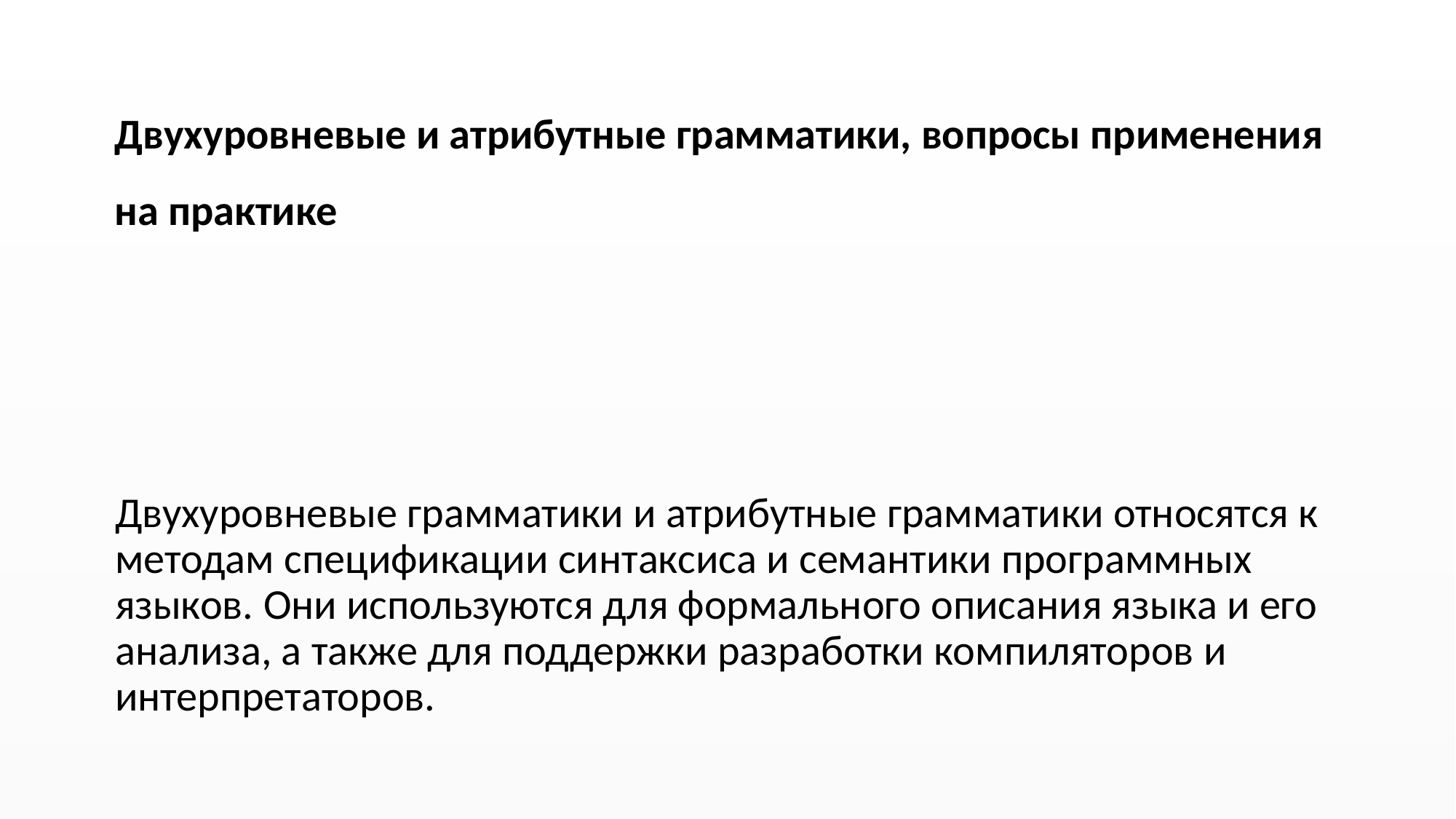

Двухуровневые и атрибутные грамматики, вопросы применения на практике
Двухуровневые грамматики и атрибутные грамматики относятся к методам спецификации синтаксиса и семантики программных языков. Они используются для формального описания языка и его анализа, а также для поддержки разработки компиляторов и интерпретаторов.